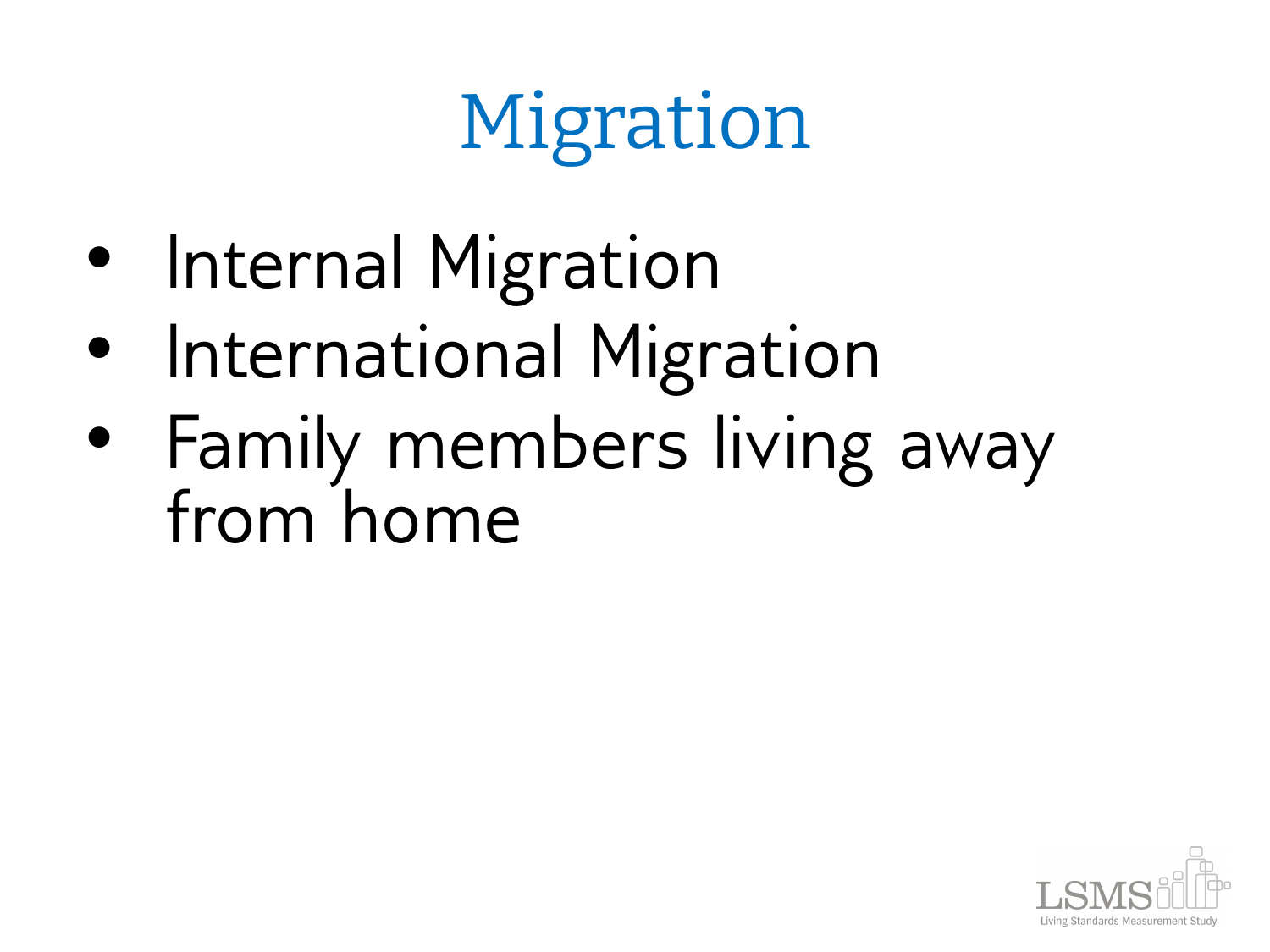

# Migration
Internal Migration
International Migration
Family members living away from home